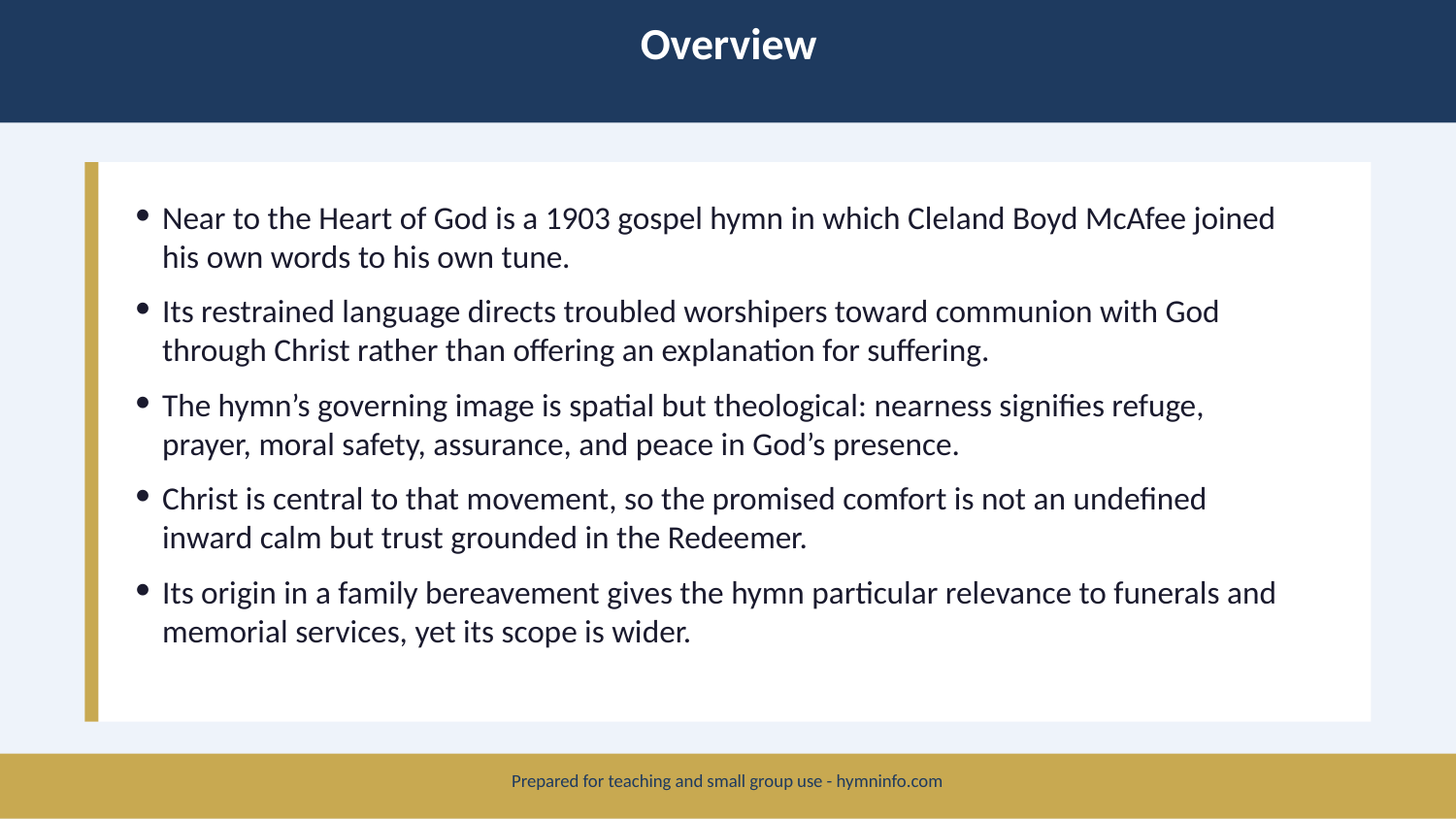

Overview

Near to the Heart of God is a 1903 gospel hymn in which Cleland Boyd McAfee joined his own words to his own tune.
Its restrained language directs troubled worshipers toward communion with God through Christ rather than offering an explanation for suffering.
The hymn’s governing image is spatial but theological: nearness signifies refuge, prayer, moral safety, assurance, and peace in God’s presence.
Christ is central to that movement, so the promised comfort is not an undefined inward calm but trust grounded in the Redeemer.
Its origin in a family bereavement gives the hymn particular relevance to funerals and memorial services, yet its scope is wider.

Prepared for teaching and small group use - hymninfo.com